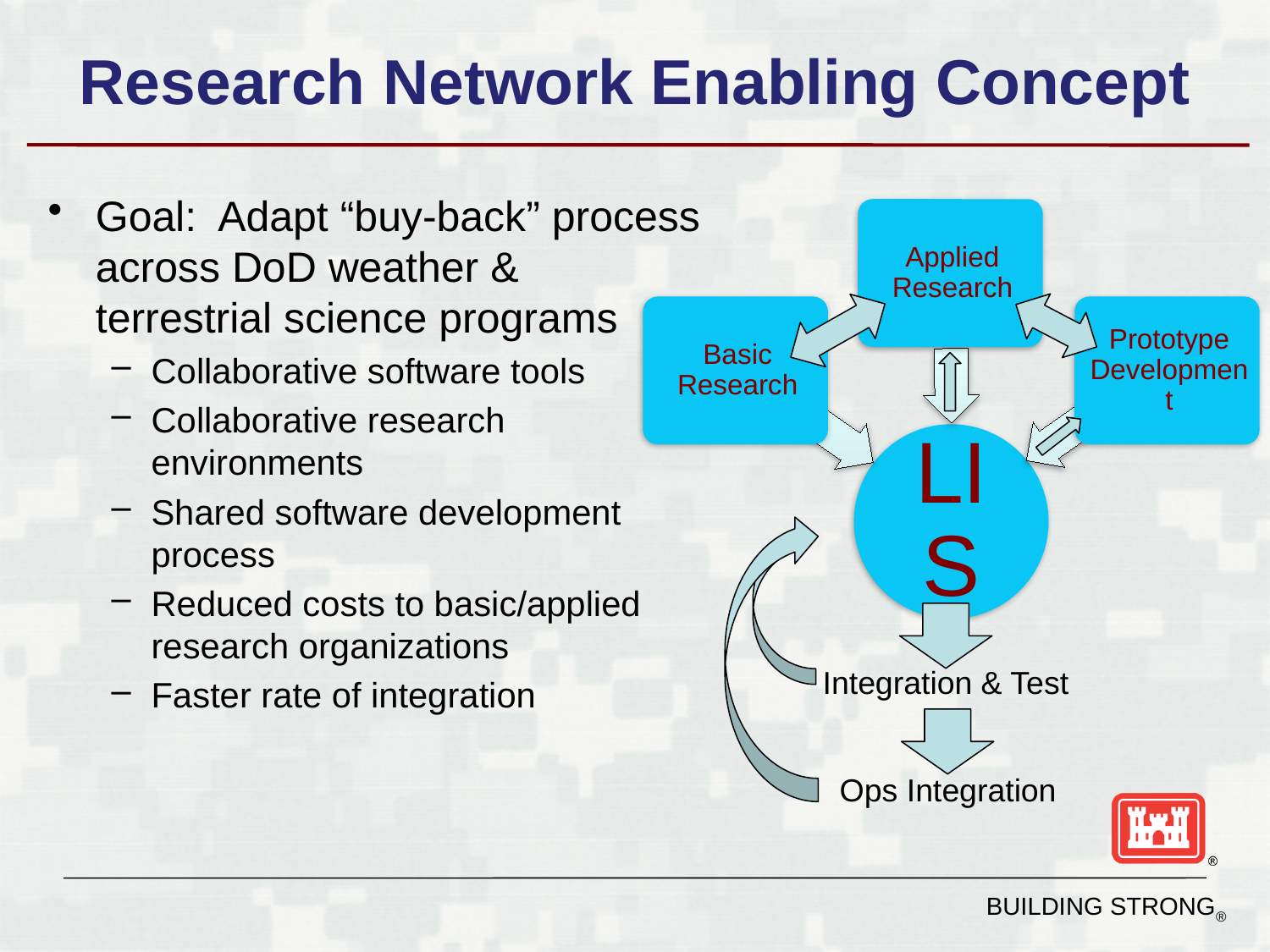

# Research Network Enabling Concept
LIS
Basic Research
Applied Research
Prototype Development
Goal:  Adapt “buy-back” process
across DoD weather &
terrestrial science programs
Collaborative software tools
Collaborative research
environments
Shared software development process
Reduced costs to basic/applied research organizations
Faster rate of integration

Integration & Test

Ops Integration